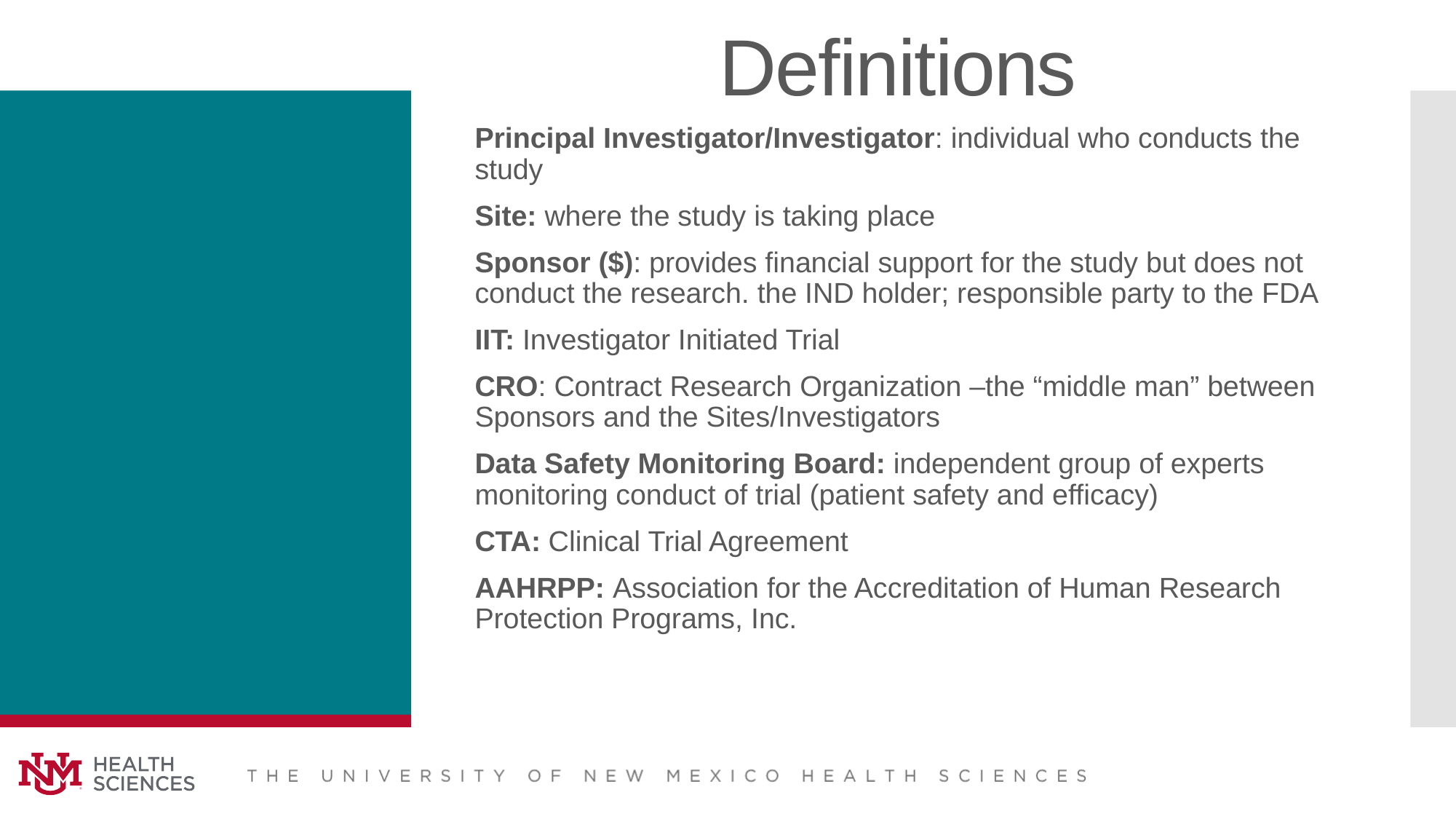

# Definitions
Principal Investigator/Investigator: individual who conducts the study
Site: where the study is taking place
Sponsor ($): provides financial support for the study but does not conduct the research. the IND holder; responsible party to the FDA
IIT: Investigator Initiated Trial
CRO: Contract Research Organization –the “middle man” between Sponsors and the Sites/Investigators
Data Safety Monitoring Board: independent group of experts monitoring conduct of trial (patient safety and efficacy)
CTA: Clinical Trial Agreement
AAHRPP: Association for the Accreditation of Human Research Protection Programs, Inc.